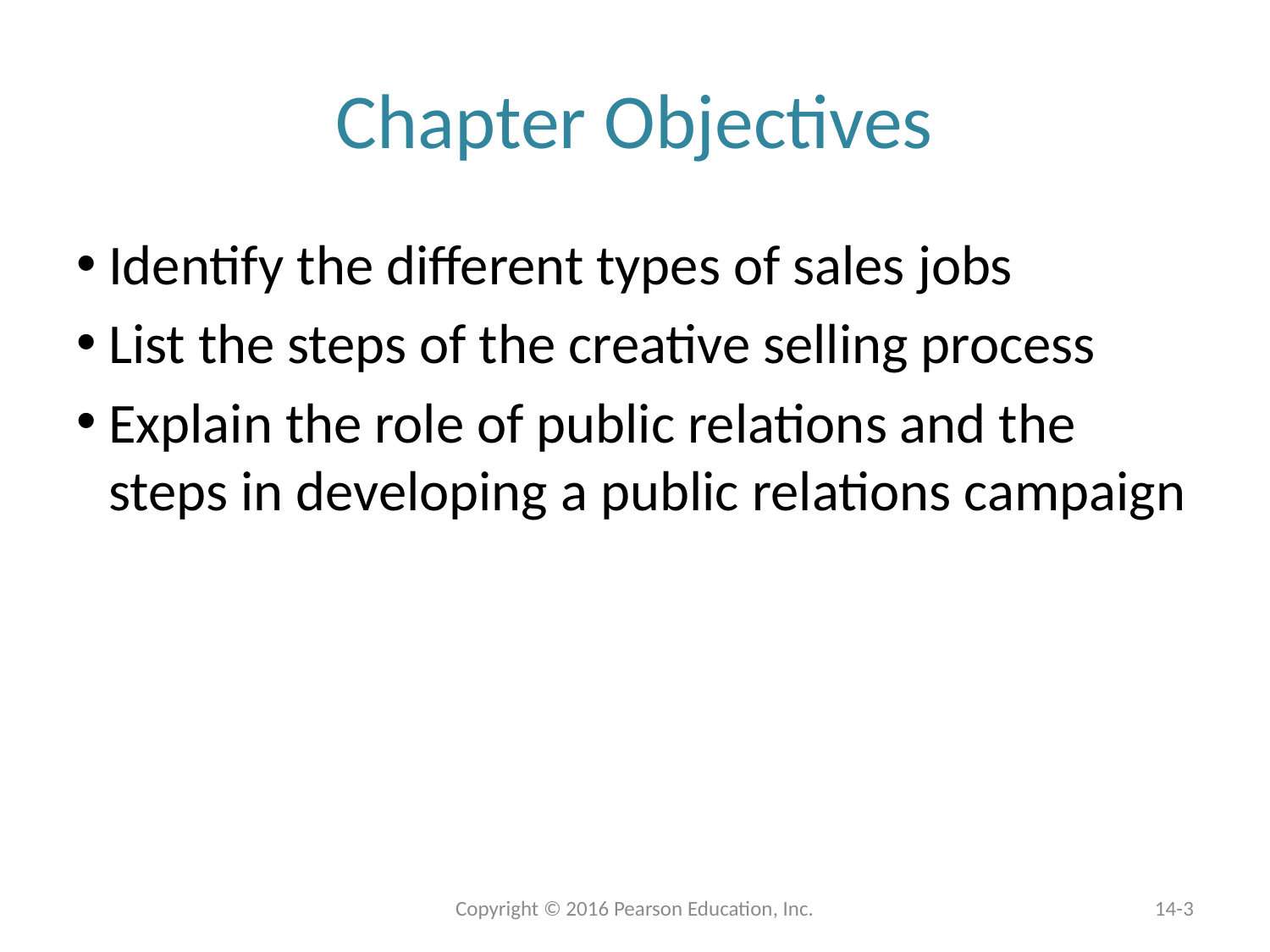

# Chapter Objectives
Identify the different types of sales jobs
List the steps of the creative selling process
Explain the role of public relations and the steps in developing a public relations campaign

 Copyright © 2016 Pearson Education, Inc.
14-3